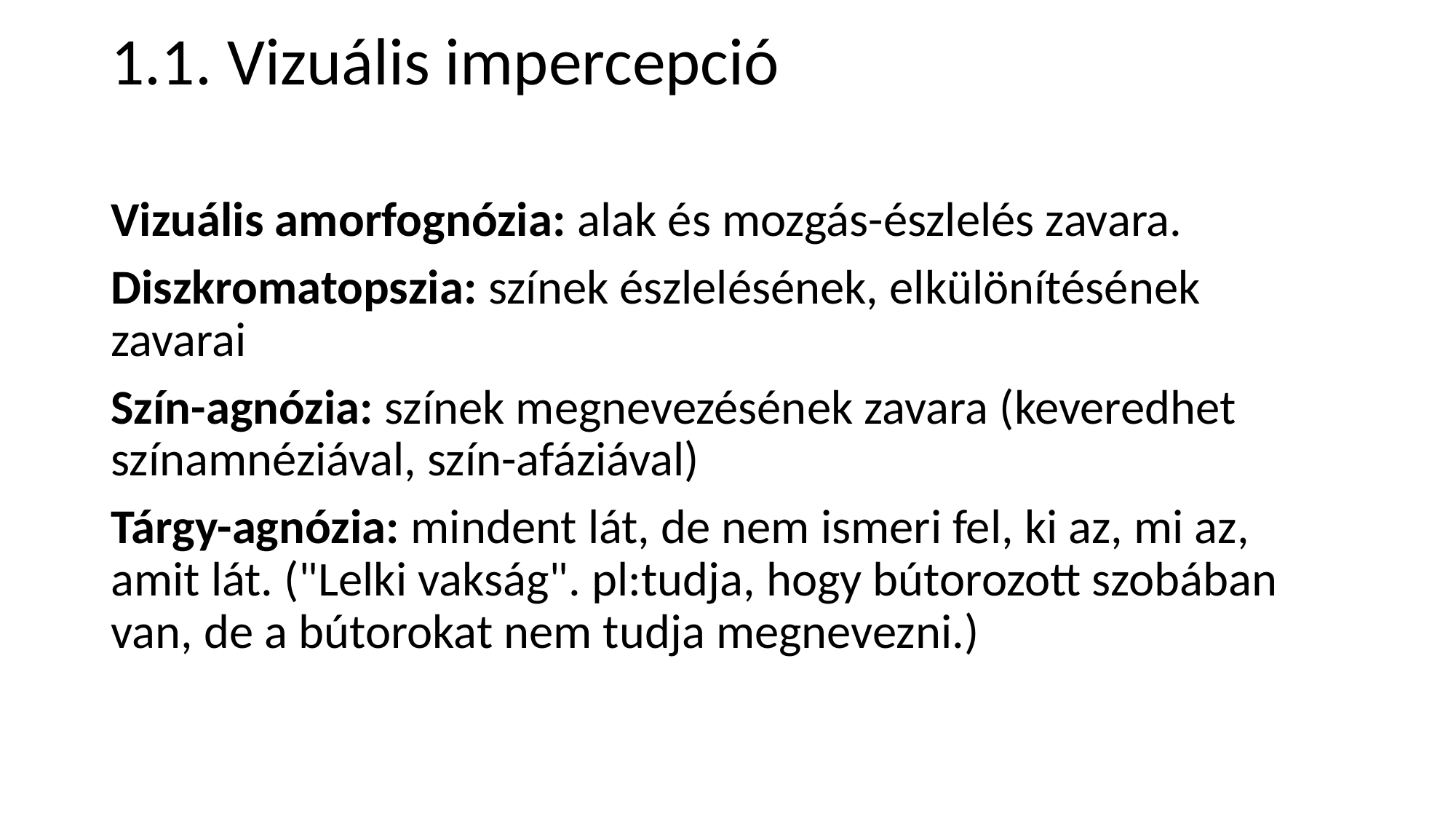

# 1.1. Vizuális impercepció

Vizuális amorfognózia: alak és mozgás-észlelés zavara.
Diszkromatopszia: színek észlelésének, elkülönítésének zavarai
Szín-agnózia: színek megnevezésének zavara (keveredhet színamnéziával, szín-afáziával)
Tárgy-agnózia: mindent lát, de nem ismeri fel, ki az, mi az, amit lát. ("Lelki vakság". pl:tudja, hogy bútorozott szobában van, de a bútorokat nem tudja megnevezni.)